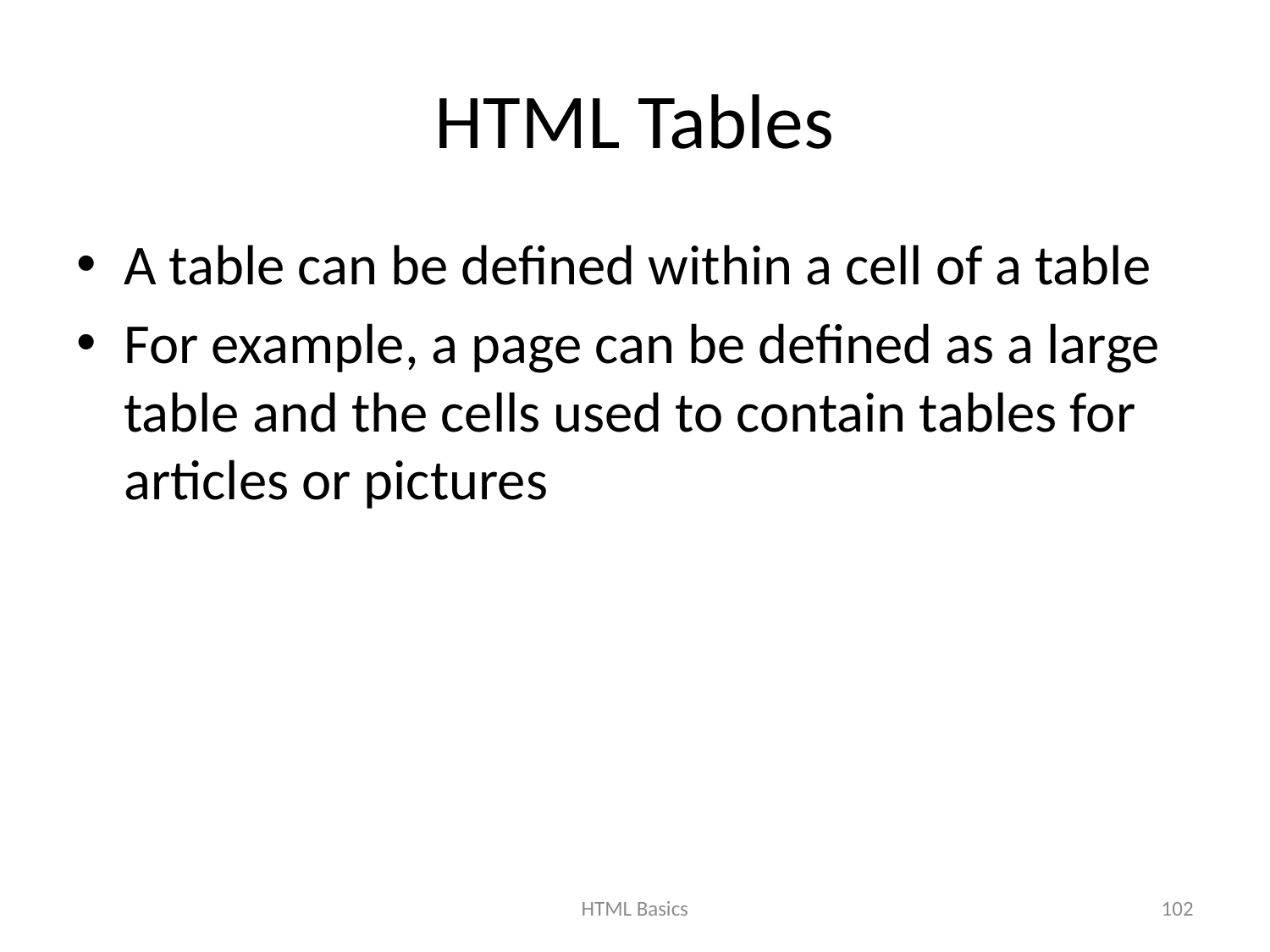

# HTML Tables
A table can be defined within a cell of a table
For example, a page can be defined as a large table and the cells used to contain tables for articles or pictures

HTML Basics
102